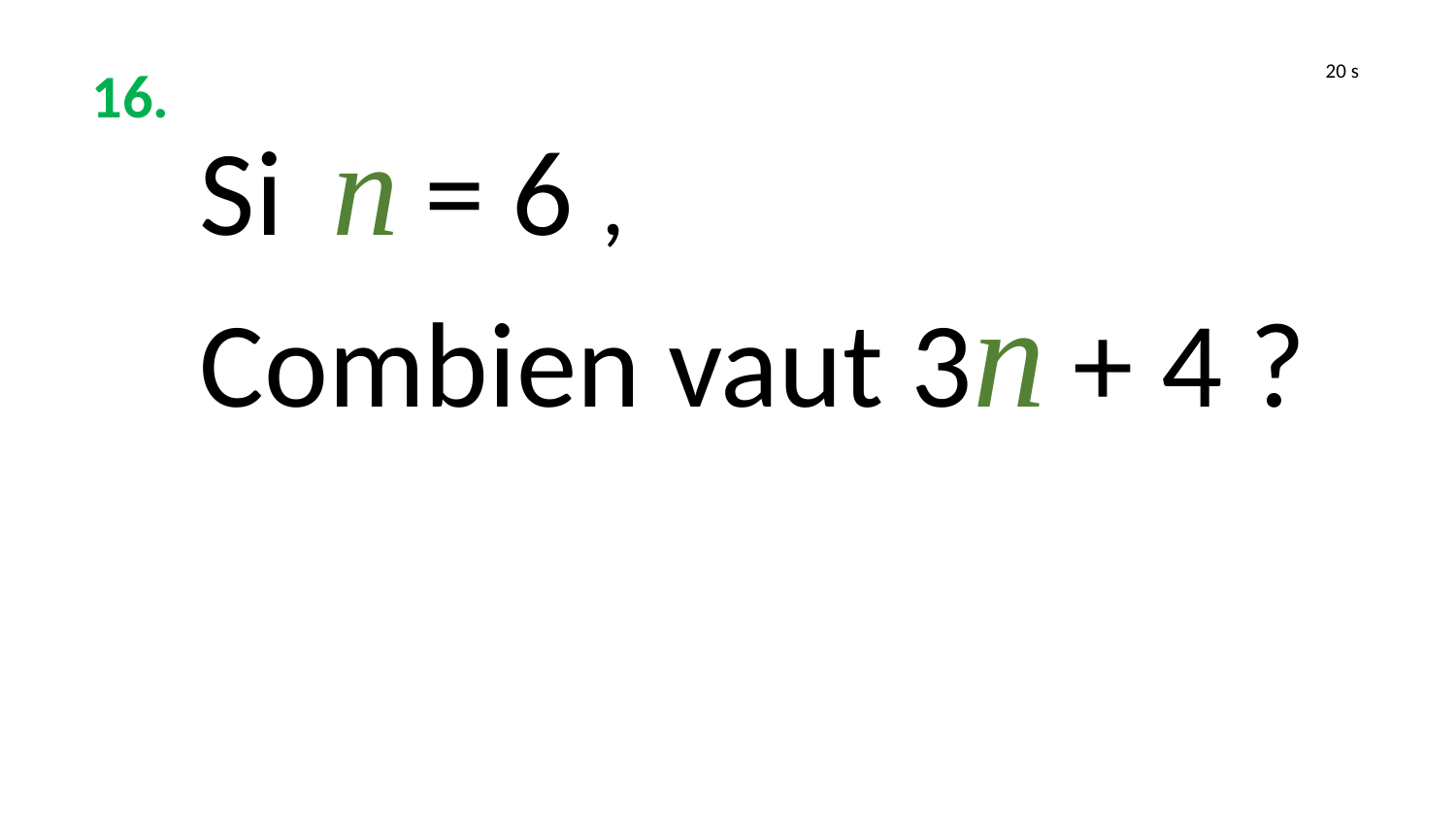

16.
20 s
Si  n = 6 ,
Combien vaut 3n + 4 ?